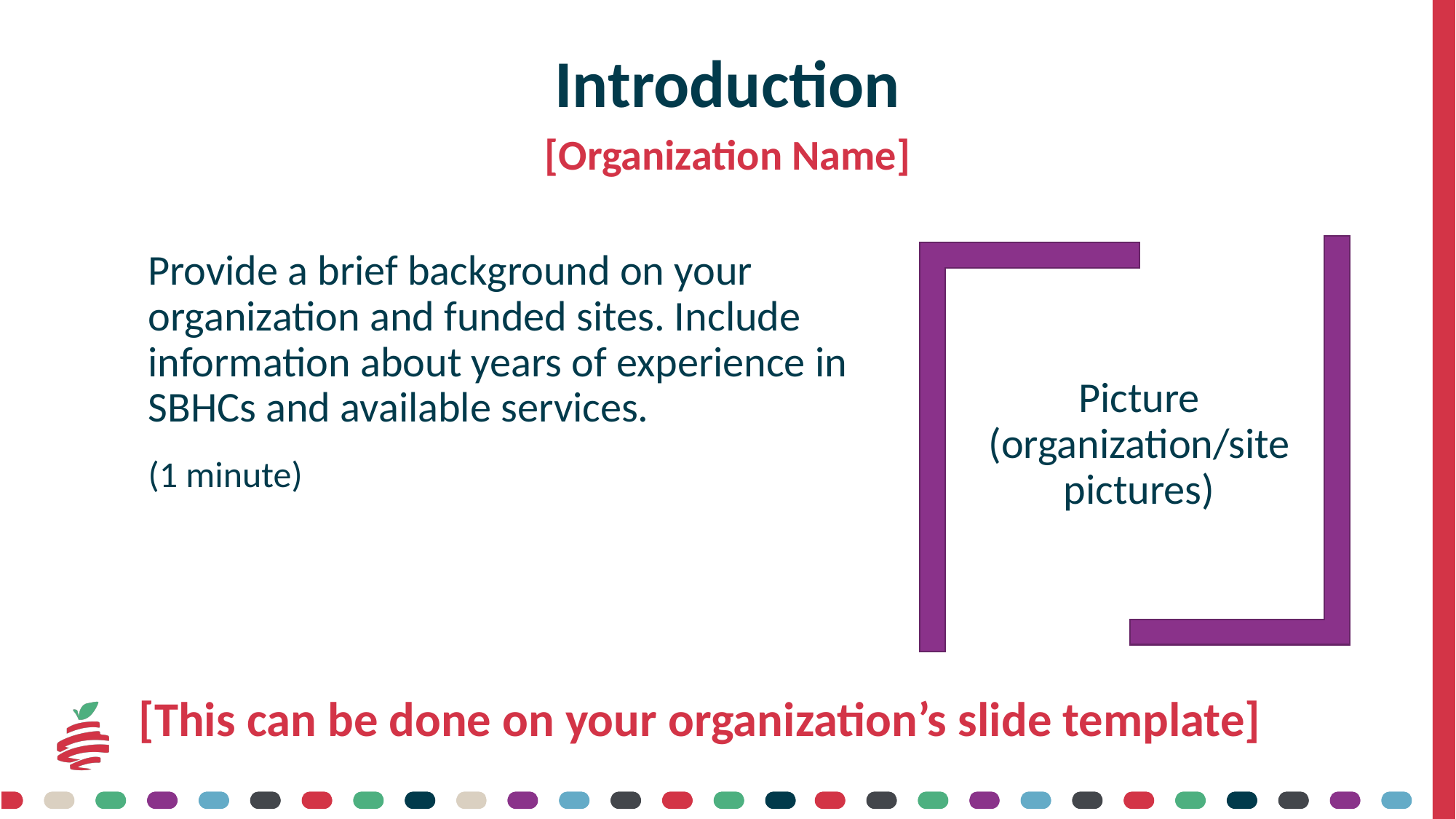

# Introduction
[Organization Name]
Provide a brief background on your organization and funded sites. Include information about years of experience in SBHCs and available services.
(1 minute)

Picture (organization/site pictures)

[This can be done on your organization’s slide template]